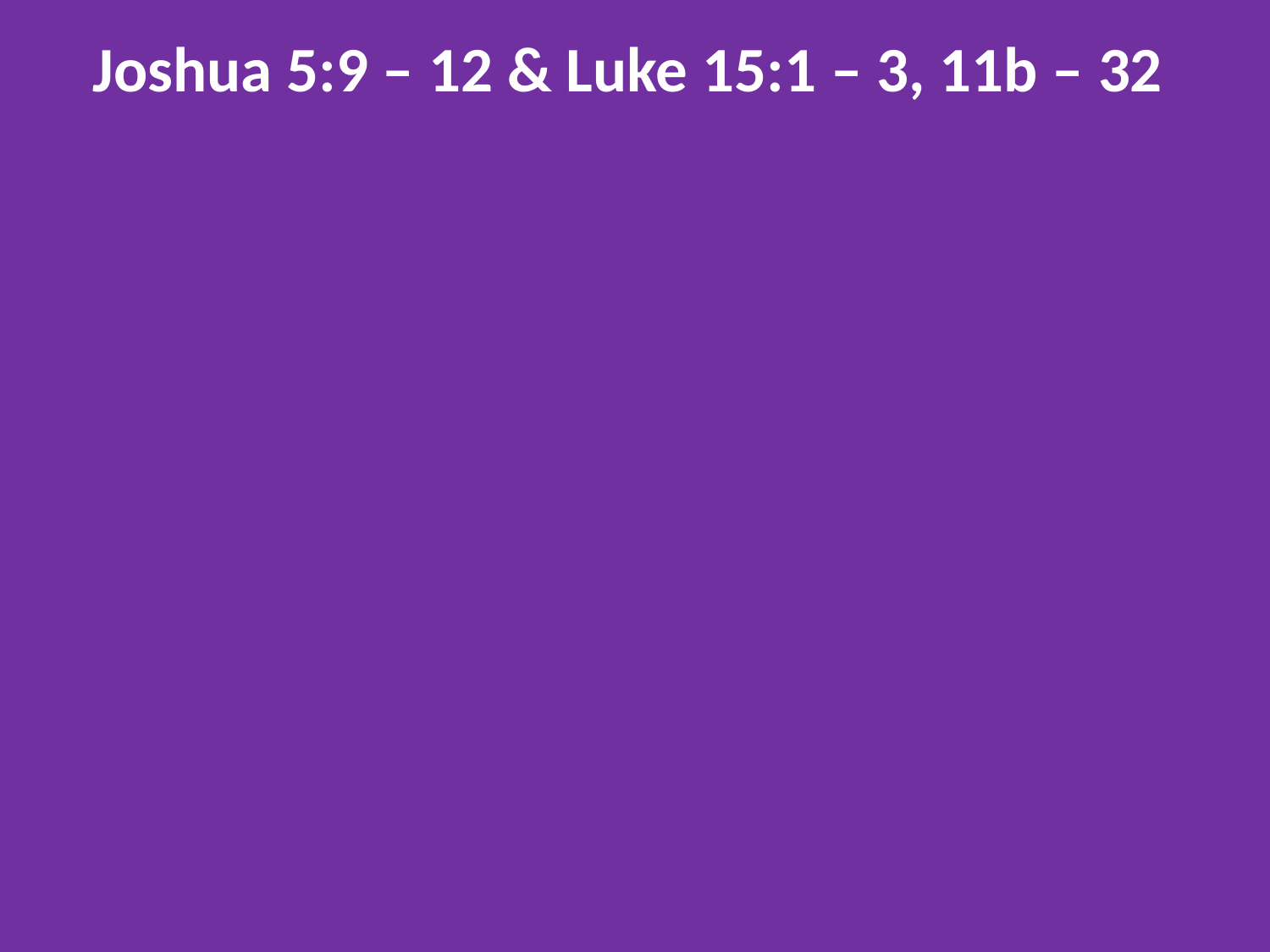

Joshua 5:9 – 12 & Luke 15:1 – 3, 11b – 32